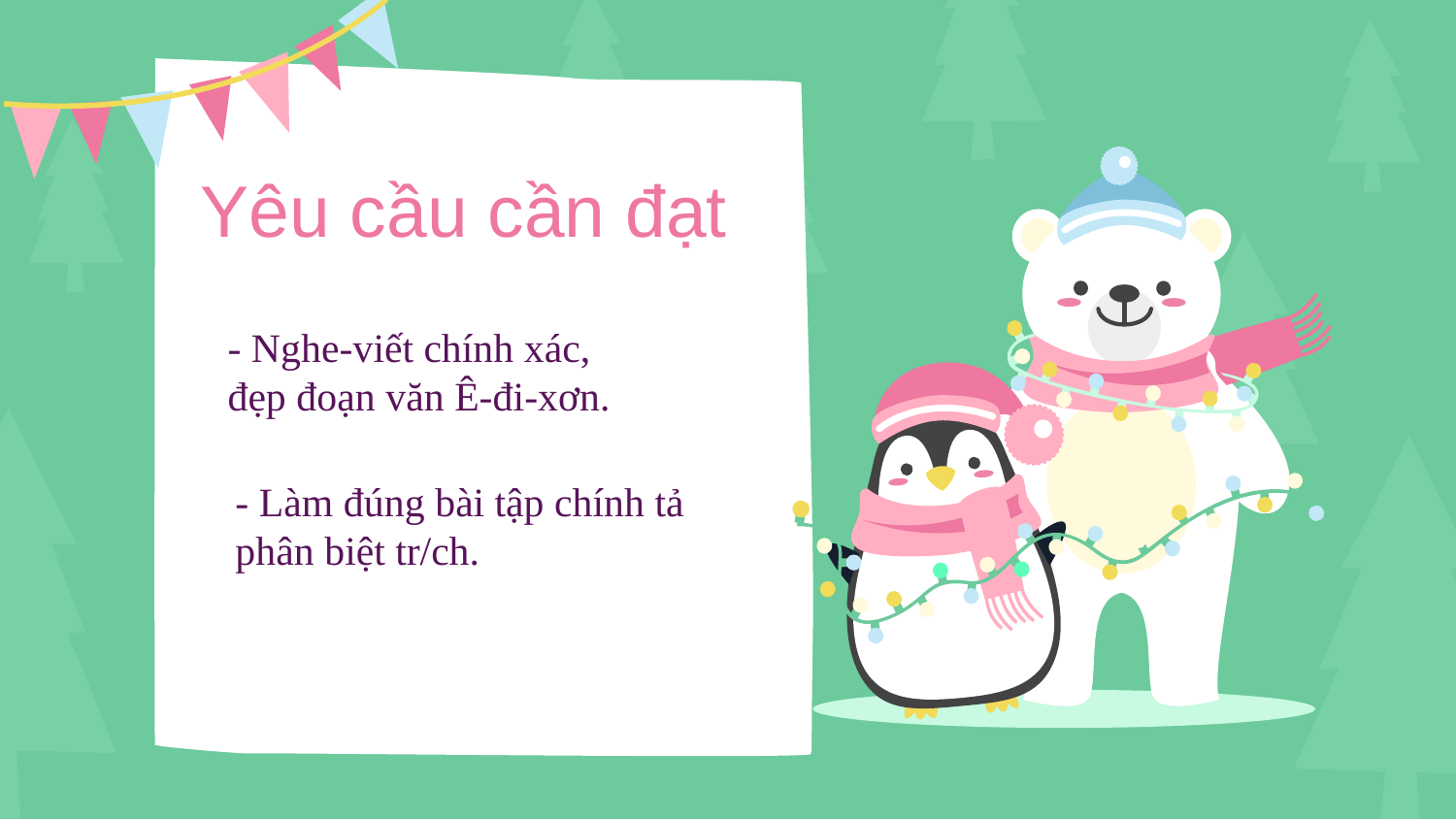

Yêu cầu cần đạt
- Nghe-viết chính xác, đẹp đoạn văn Ê-đi-xơn.
- Làm đúng bài tập chính tả phân biệt tr/ch.